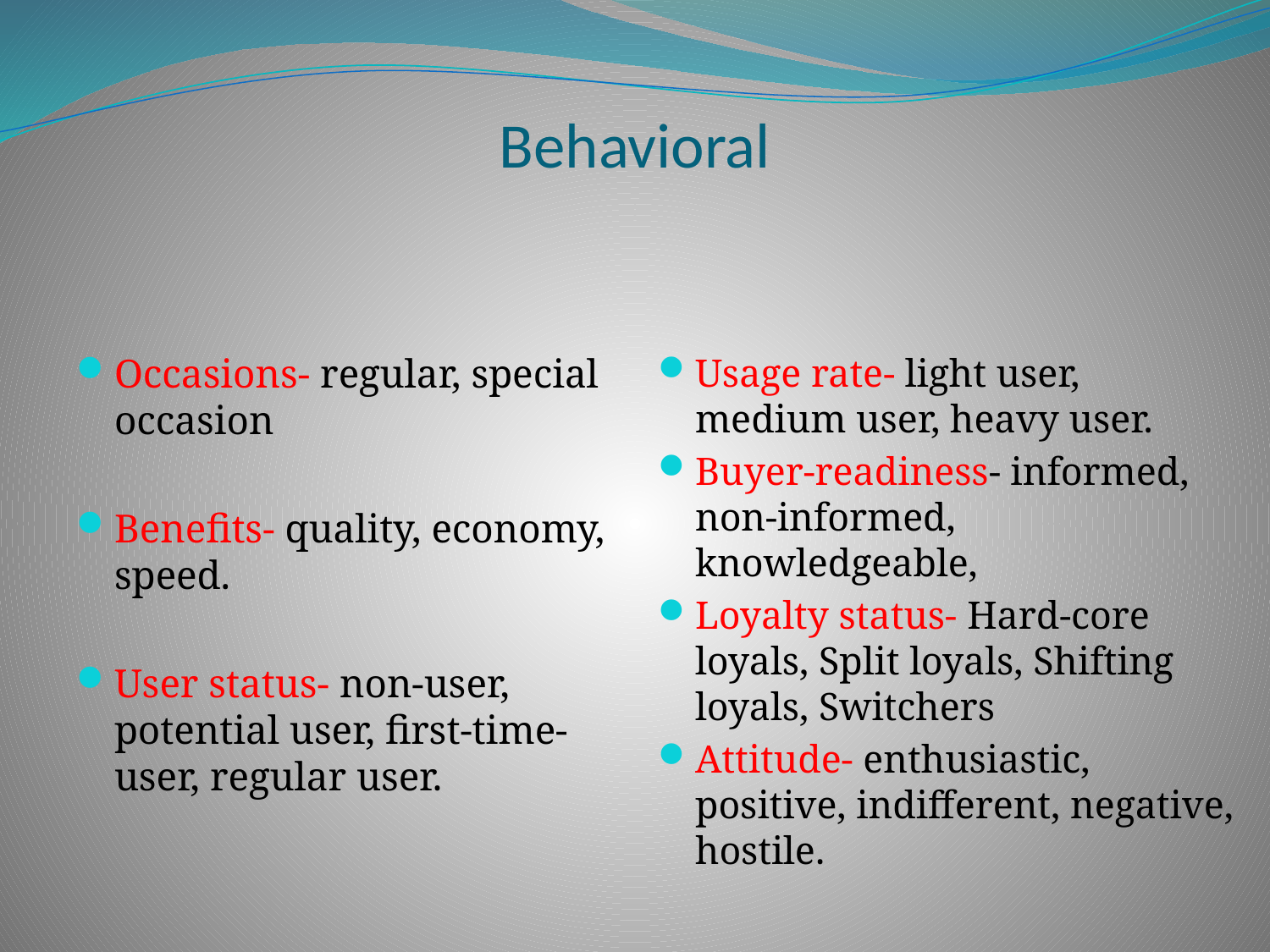

# Behavioral

Occasions- regular, special occasion

Benefits- quality, economy, speed.

User status- non-user, potential user, first-time-user, regular user.

Usage rate- light user, medium user, heavy user.
Buyer-readiness- informed, non-informed, knowledgeable,
Loyalty status- Hard-core loyals, Split loyals, Shifting loyals, Switchers
Attitude- enthusiastic, positive, indifferent, negative, hostile.